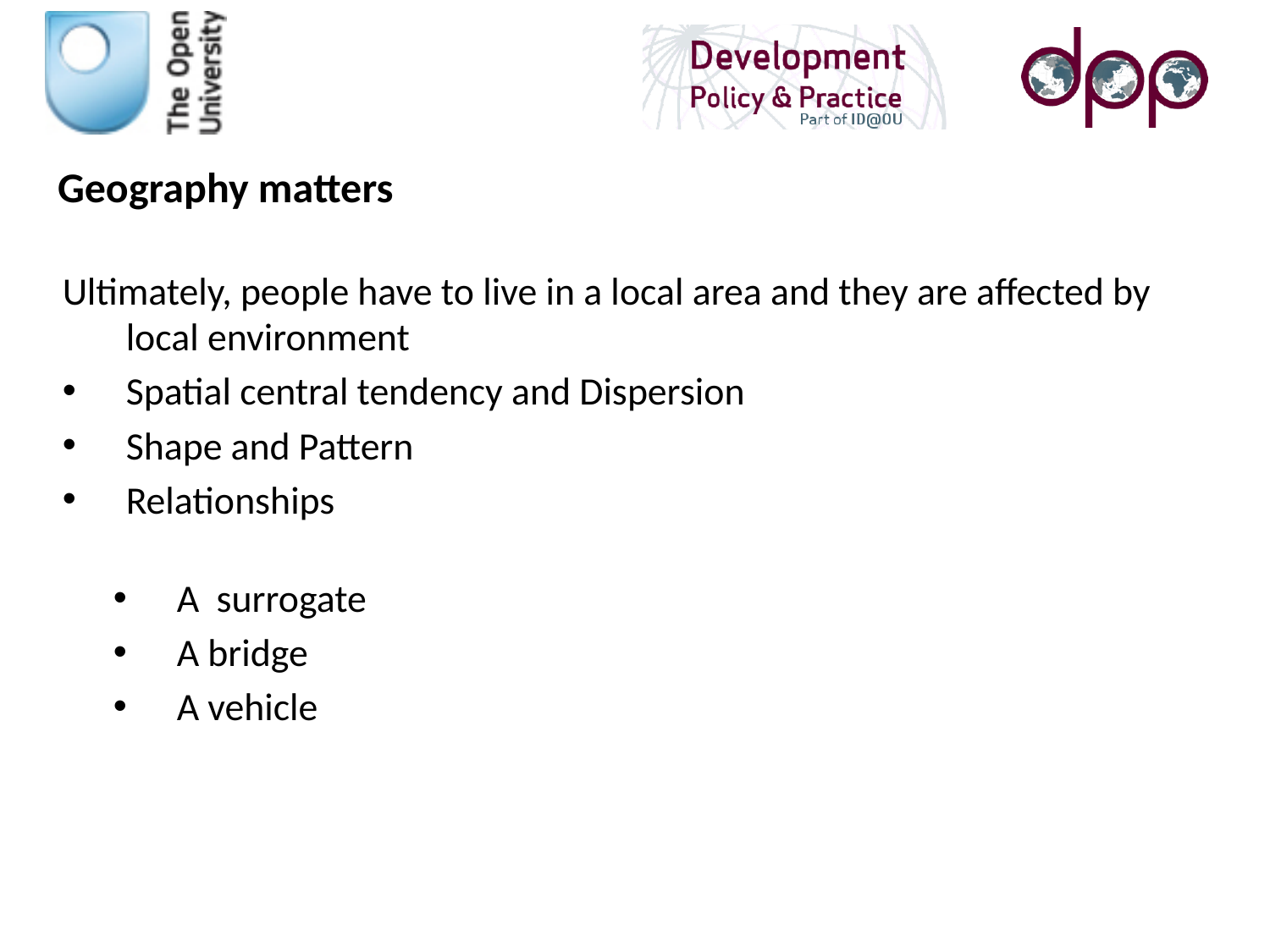

# Geography matters
Ultimately, people have to live in a local area and they are affected by local environment
Spatial central tendency and Dispersion
Shape and Pattern
Relationships

A  surrogate
A bridge
A vehicle